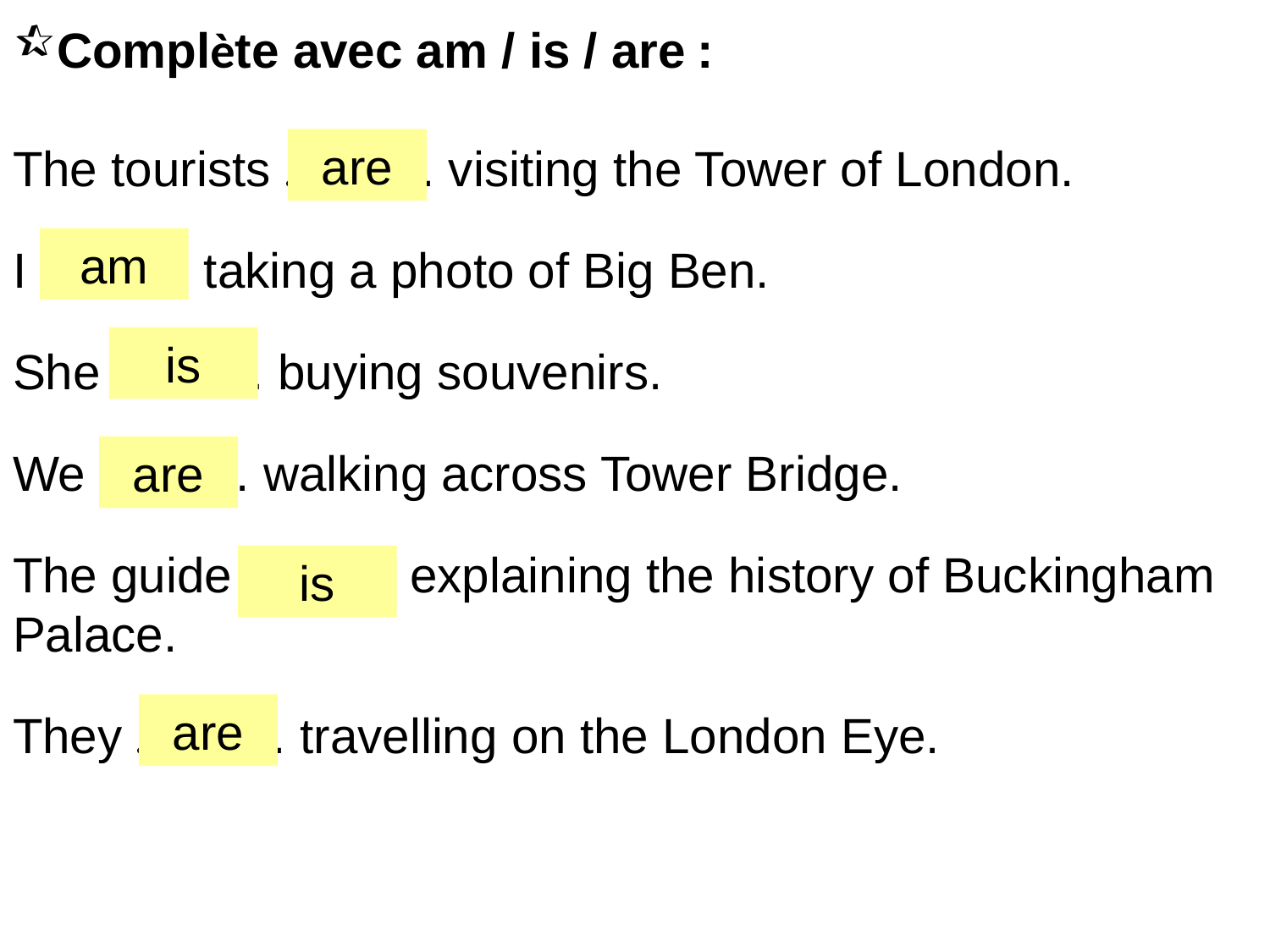

Complète avec am / is / are :

The tourists …………. visiting the Tower of London.

I …………. taking a photo of Big Ben.

She …………. buying souvenirs.

We …………. walking across Tower Bridge.

The guide …………. explaining the history of Buckingham Palace.

They …………. travelling on the London Eye.
are
am
is
are
is
are